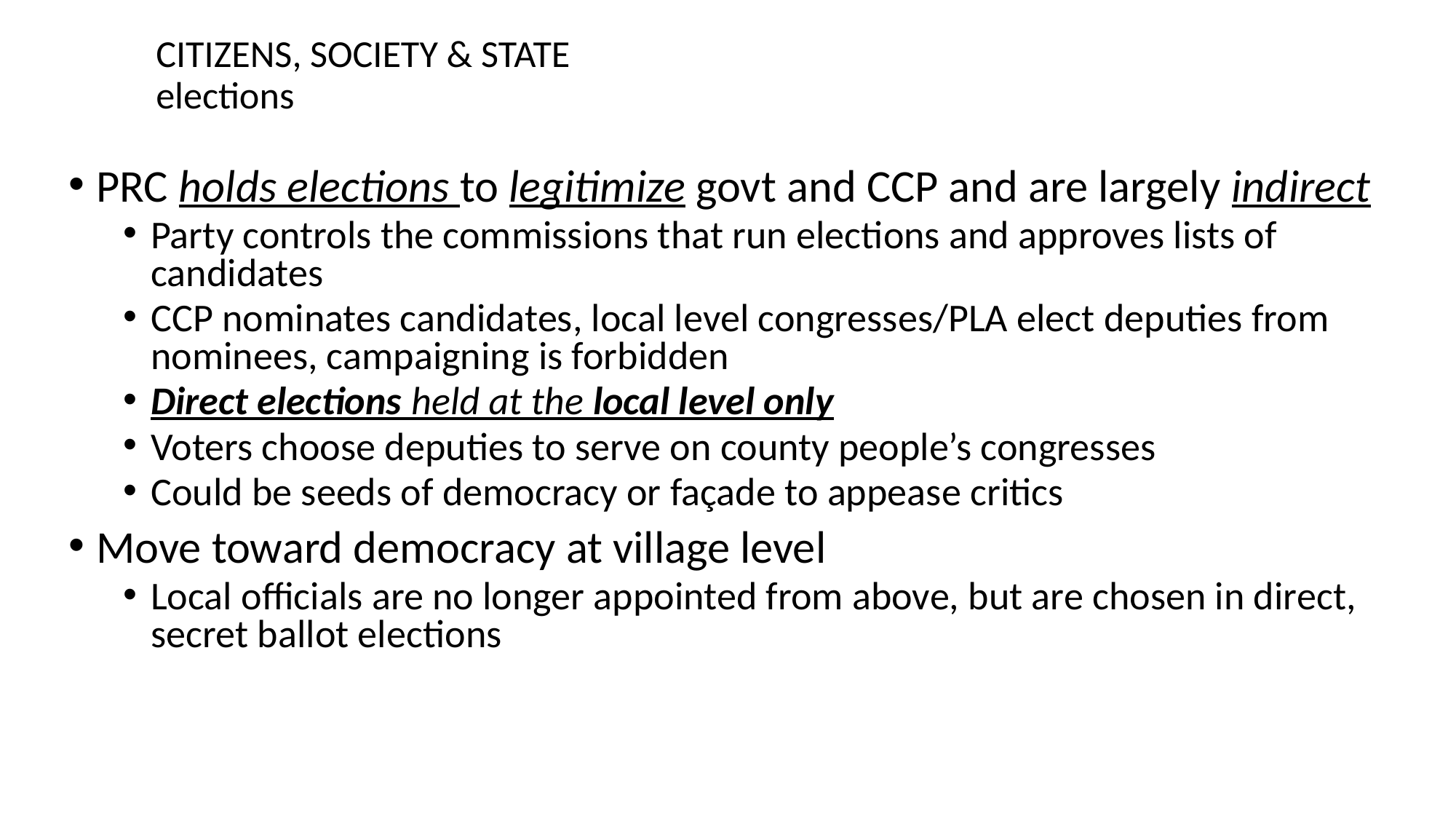

# CITIZENS, SOCIETY & STATE elections
PRC holds elections to legitimize govt and CCP and are largely indirect
Party controls the commissions that run elections and approves lists of candidates
CCP nominates candidates, local level congresses/PLA elect deputies from nominees, campaigning is forbidden
Direct elections held at the local level only
Voters choose deputies to serve on county people’s congresses
Could be seeds of democracy or façade to appease critics
Move toward democracy at village level
Local officials are no longer appointed from above, but are chosen in direct,  secret ballot elections